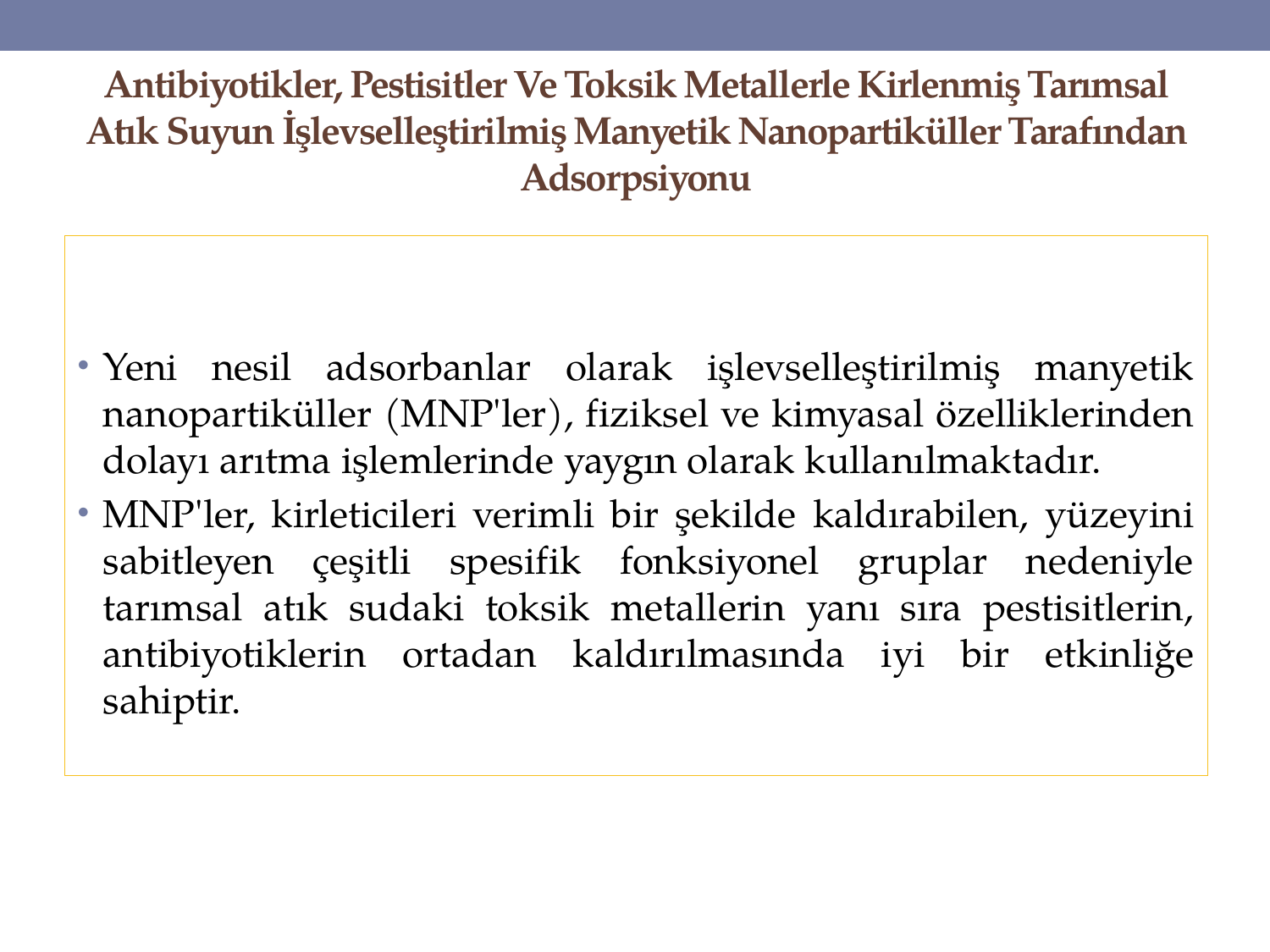

# Antibiyotikler, Pestisitler Ve Toksik Metallerle Kirlenmiş Tarımsal Atık Suyun İşlevselleştirilmiş Manyetik Nanopartiküller Tarafından Adsorpsiyonu

Yeni nesil adsorbanlar olarak işlevselleştirilmiş manyetik nanopartiküller (MNP'ler), fiziksel ve kimyasal özelliklerinden dolayı arıtma işlemlerinde yaygın olarak kullanılmaktadır.
MNP'ler, kirleticileri verimli bir şekilde kaldırabilen, yüzeyini sabitleyen çeşitli spesifik fonksiyonel gruplar nedeniyle tarımsal atık sudaki toksik metallerin yanı sıra pestisitlerin, antibiyotiklerin ortadan kaldırılmasında iyi bir etkinliğe sahiptir.